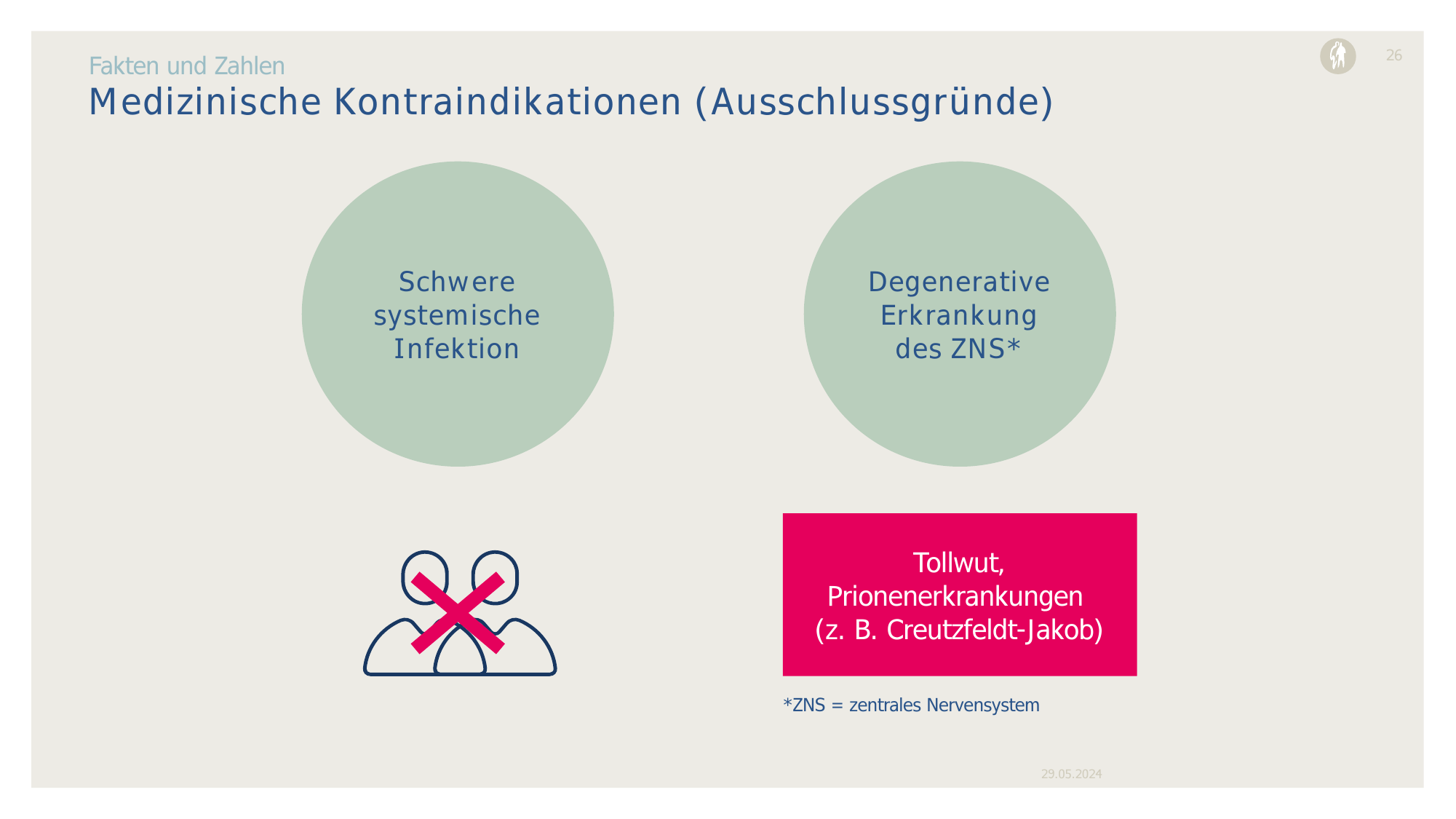

26
Fakten und Zahlen
# Medizinische Kontraindikationen (Ausschlussgründe)
Degenerative Erkrankung des ZNS*
Schwere systemische Infektion
Tollwut,
Prionenerkrankungen
(z. B. Creutzfeldt-Jakob)

*ZNS = zentrales Nervensystem
29.05.2024